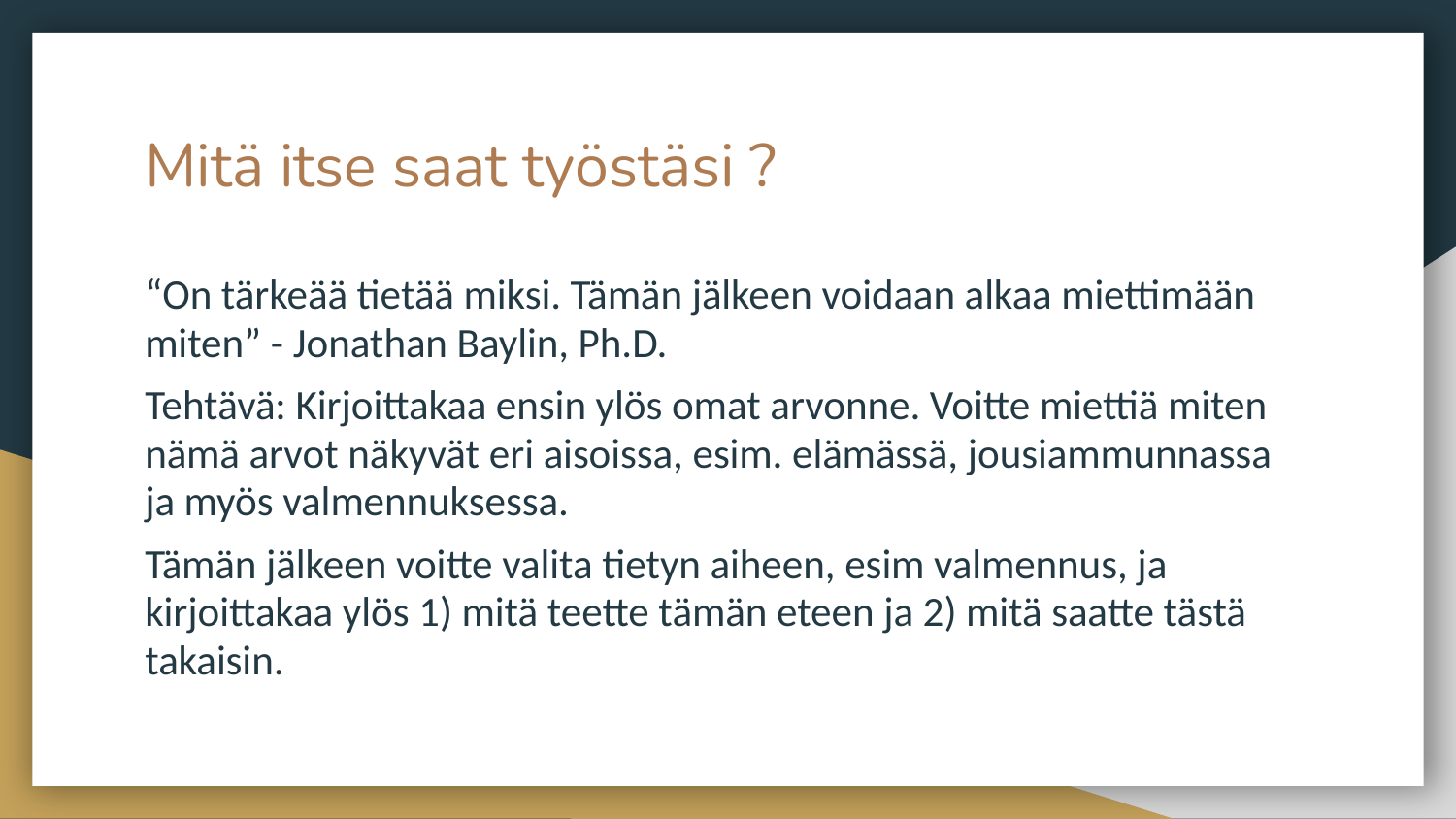

# Mitä itse saat työstäsi ?
“On tärkeää tietää miksi. Tämän jälkeen voidaan alkaa miettimään miten” - Jonathan Baylin, Ph.D.
Tehtävä: Kirjoittakaa ensin ylös omat arvonne. Voitte miettiä miten nämä arvot näkyvät eri aisoissa, esim. elämässä, jousiammunnassa ja myös valmennuksessa.
Tämän jälkeen voitte valita tietyn aiheen, esim valmennus, ja kirjoittakaa ylös 1) mitä teette tämän eteen ja 2) mitä saatte tästä takaisin.